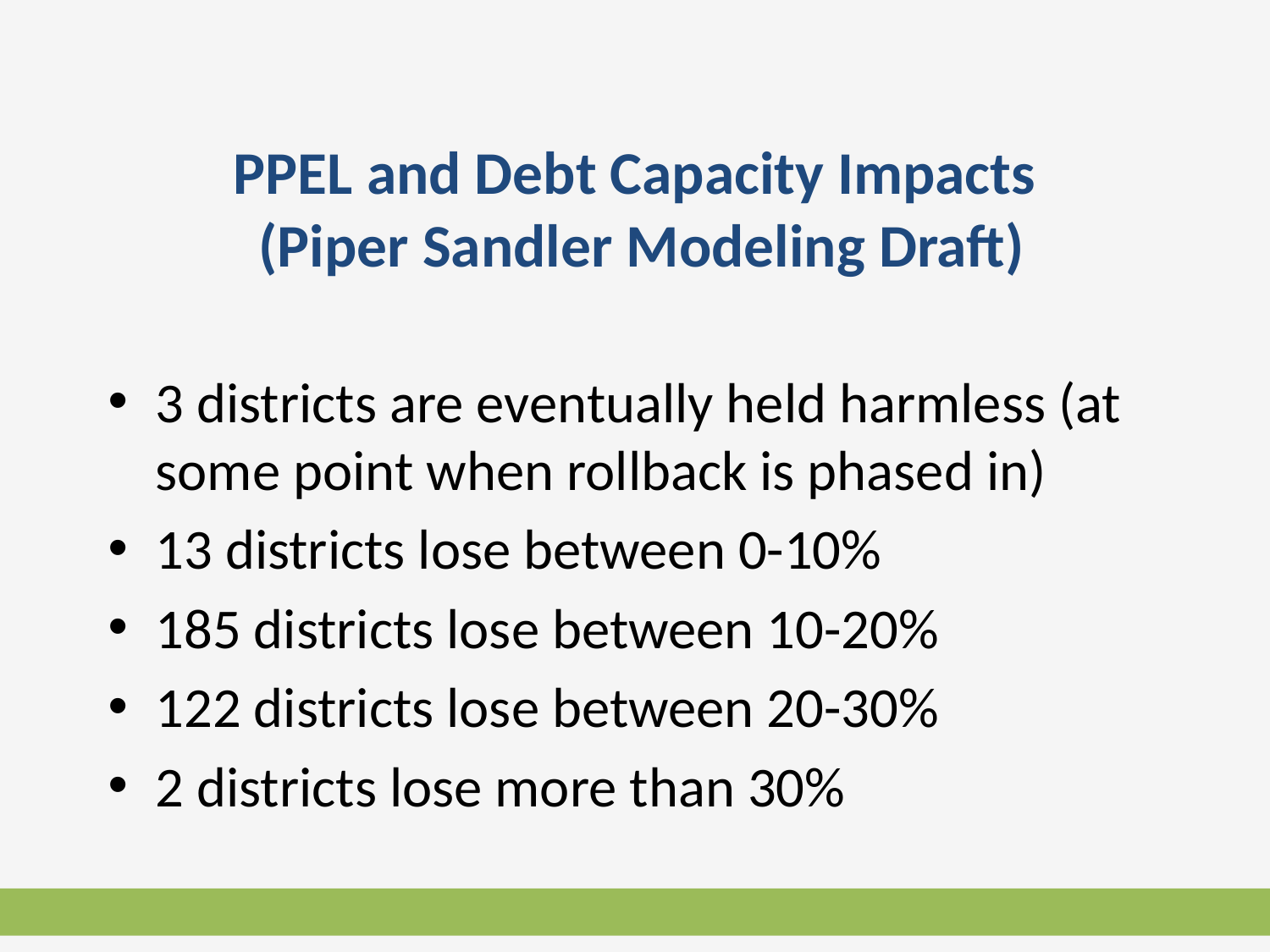

# PPEL and Debt Capacity Impacts (Piper Sandler Modeling Draft)
3 districts are eventually held harmless (at some point when rollback is phased in)
13 districts lose between 0-10%
185 districts lose between 10-20%
122 districts lose between 20-30%
2 districts lose more than 30%